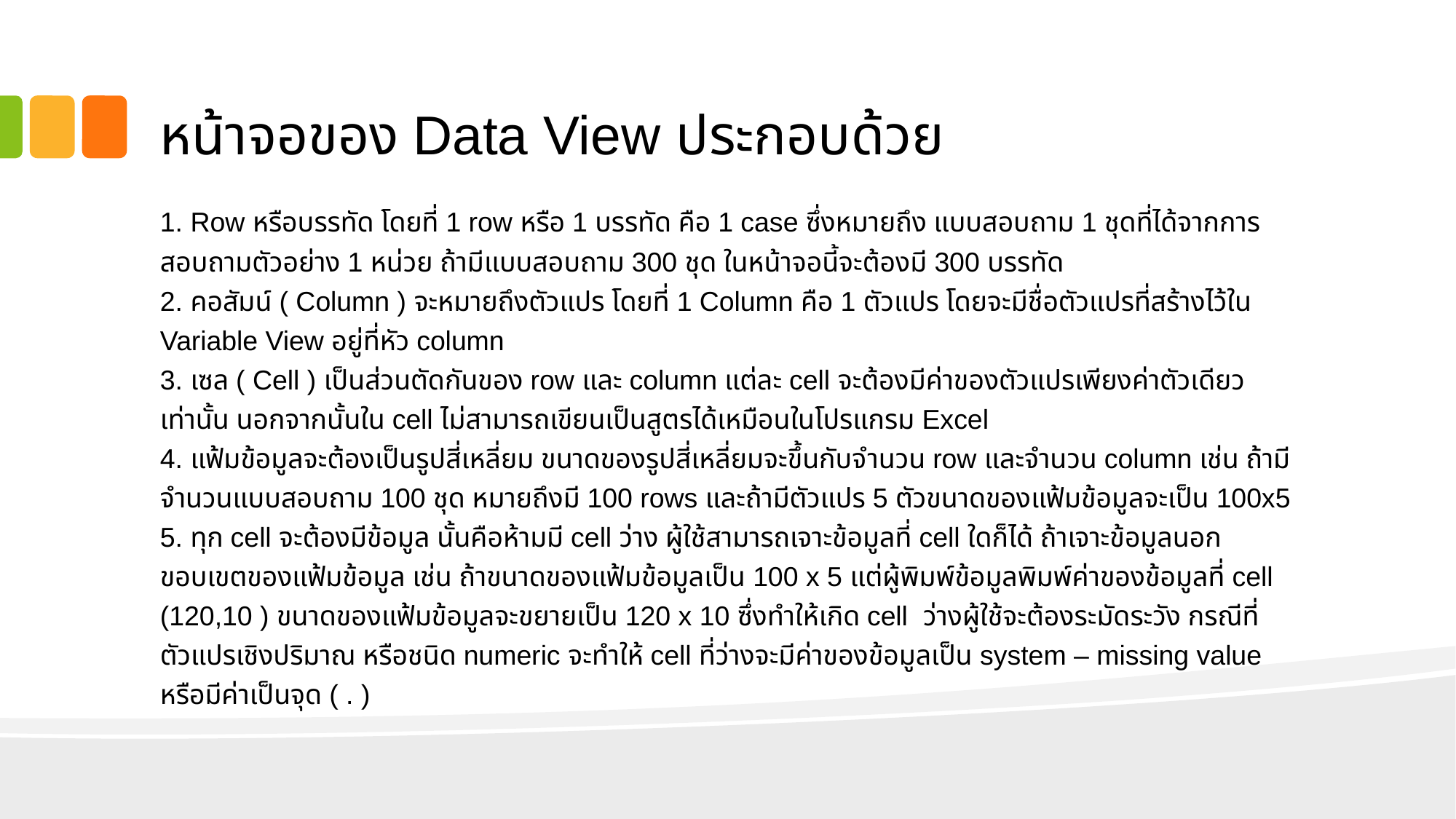

# หน้าจอของ Data View ประกอบด้วย
1. Row หรือบรรทัด โดยที่ 1 row หรือ 1 บรรทัด คือ 1 case ซึ่งหมายถึง แบบสอบถาม 1 ชุดที่ได้จากการสอบถามตัวอย่าง 1 หน่วย ถ้ามีแบบสอบถาม 300 ชุด ในหน้าจอนี้จะต้องมี 300 บรรทัด
2. คอสัมน์ ( Column ) จะหมายถึงตัวแปร โดยที่ 1 Column คือ 1 ตัวแปร โดยจะมีชื่อตัวแปรที่สร้างไว้ใน Variable View อยู่ที่หัว column
3. เซล ( Cell ) เป็นส่วนตัดกันของ row และ column แต่ละ cell จะต้องมีค่าของตัวแปรเพียงค่าตัวเดียวเท่านั้น นอกจากนั้นใน cell ไม่สามารถเขียนเป็นสูตรได้เหมือนในโปรแกรม Excel
4. แฟ้มข้อมูลจะต้องเป็นรูปสี่เหลี่ยม ขนาดของรูปสี่เหลี่ยมจะขึ้นกับจำนวน row และจำนวน column เช่น ถ้ามีจำนวนแบบสอบถาม 100 ชุด หมายถึงมี 100 rows และถ้ามีตัวแปร 5 ตัวขนาดของแฟ้มข้อมูลจะเป็น 100x5
5. ทุก cell จะต้องมีข้อมูล นั้นคือห้ามมี cell ว่าง ผู้ใช้สามารถเจาะข้อมูลที่ cell ใดก็ได้ ถ้าเจาะข้อมูลนอกขอบเขตของแฟ้มข้อมูล เช่น ถ้าขนาดของแฟ้มข้อมูลเป็น 100 x 5 แต่ผู้พิมพ์ข้อมูลพิมพ์ค่าของข้อมูลที่ cell (120,10 ) ขนาดของแฟ้มข้อมูลจะขยายเป็น 120 x 10 ซึ่งทำให้เกิด cell  ว่างผู้ใช้จะต้องระมัดระวัง กรณีที่ตัวแปรเชิงปริมาณ หรือชนิด numeric จะทำให้ cell ที่ว่างจะมีค่าของข้อมูลเป็น system – missing value หรือมีค่าเป็นจุด ( . )